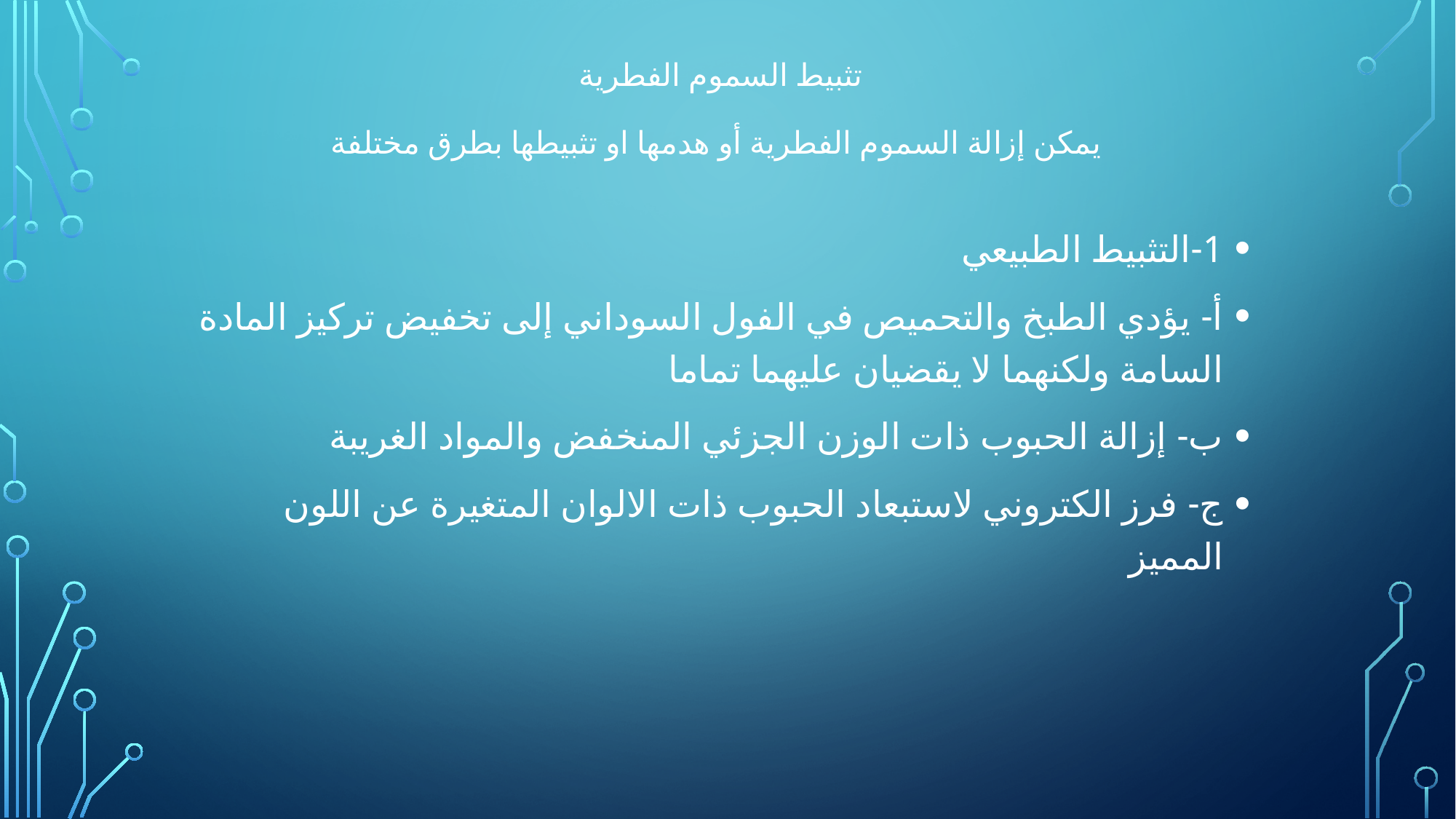

# تثبيط السموم الفطرية يمكن إزالة السموم الفطرية أو هدمها او تثبيطها بطرق مختلفة
1-التثبيط الطبيعي
أ- يؤدي الطبخ والتحميص في الفول السوداني إلى تخفيض تركيز المادة السامة ولكنهما لا يقضيان عليهما تماما
ب- إزالة الحبوب ذات الوزن الجزئي المنخفض والمواد الغريبة
ج- فرز الكتروني لاستبعاد الحبوب ذات الالوان المتغيرة عن اللون المميز